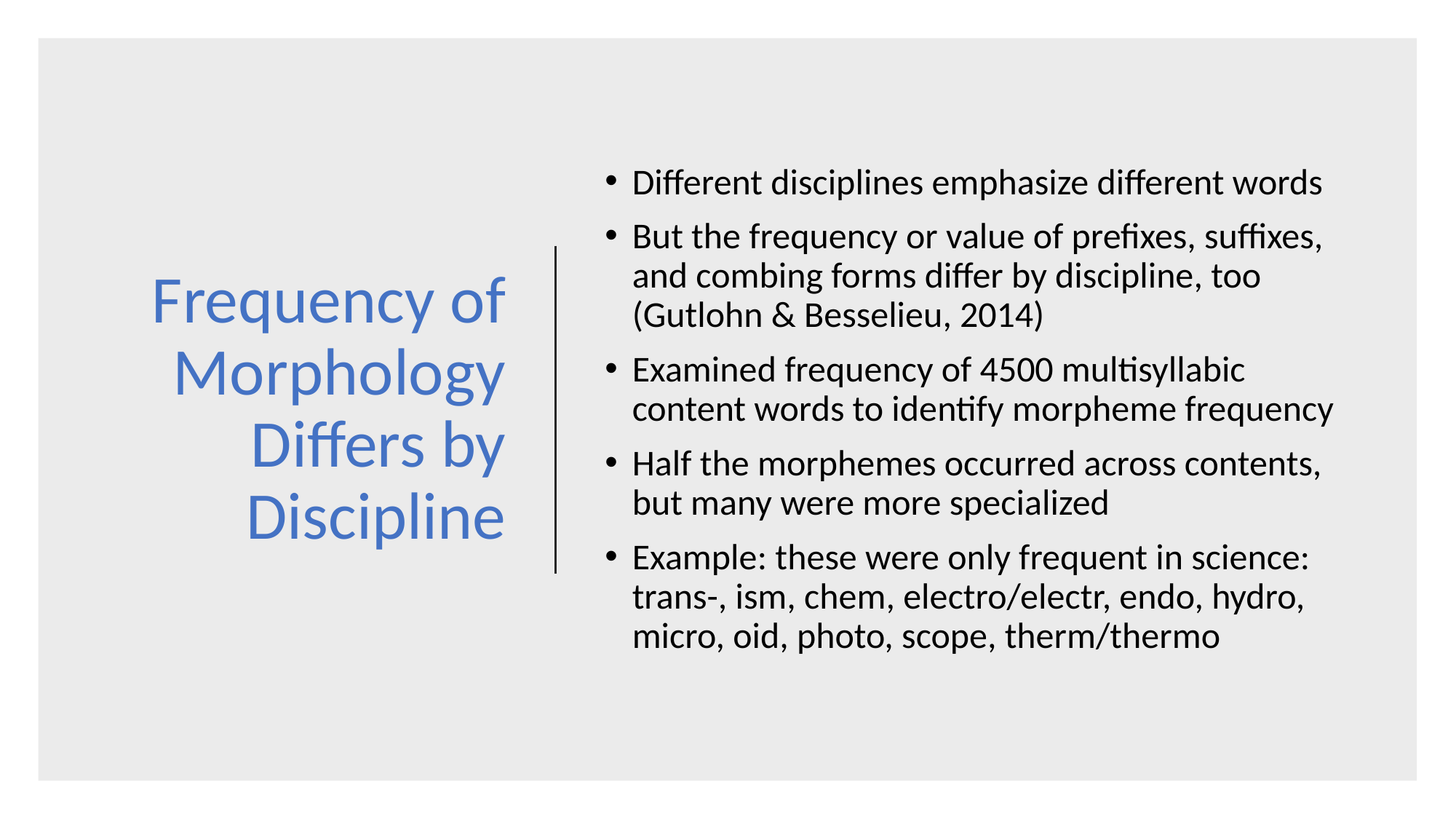

# Frequency of Morphology Differs by Discipline
Different disciplines emphasize different words
But the frequency or value of prefixes, suffixes, and combing forms differ by discipline, too (Gutlohn & Besselieu, 2014)
Examined frequency of 4500 multisyllabic content words to identify morpheme frequency
Half the morphemes occurred across contents, but many were more specialized
Example: these were only frequent in science: trans-, ism, chem, electro/electr, endo, hydro, micro, oid, photo, scope, therm/thermo